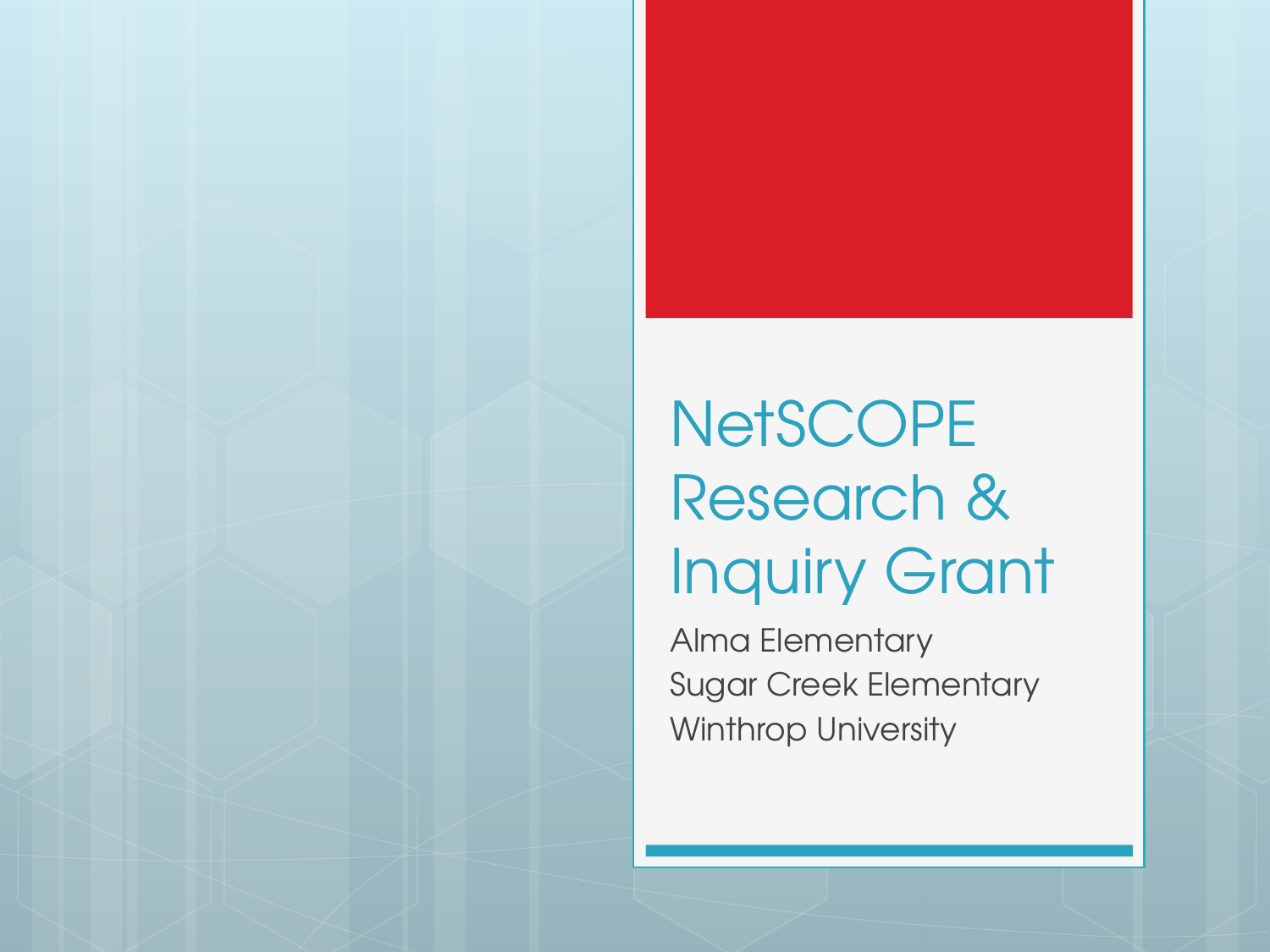

# NetSCOPE Research & Inquiry Grant
Alma Elementary
Sugar Creek Elementary
Winthrop University